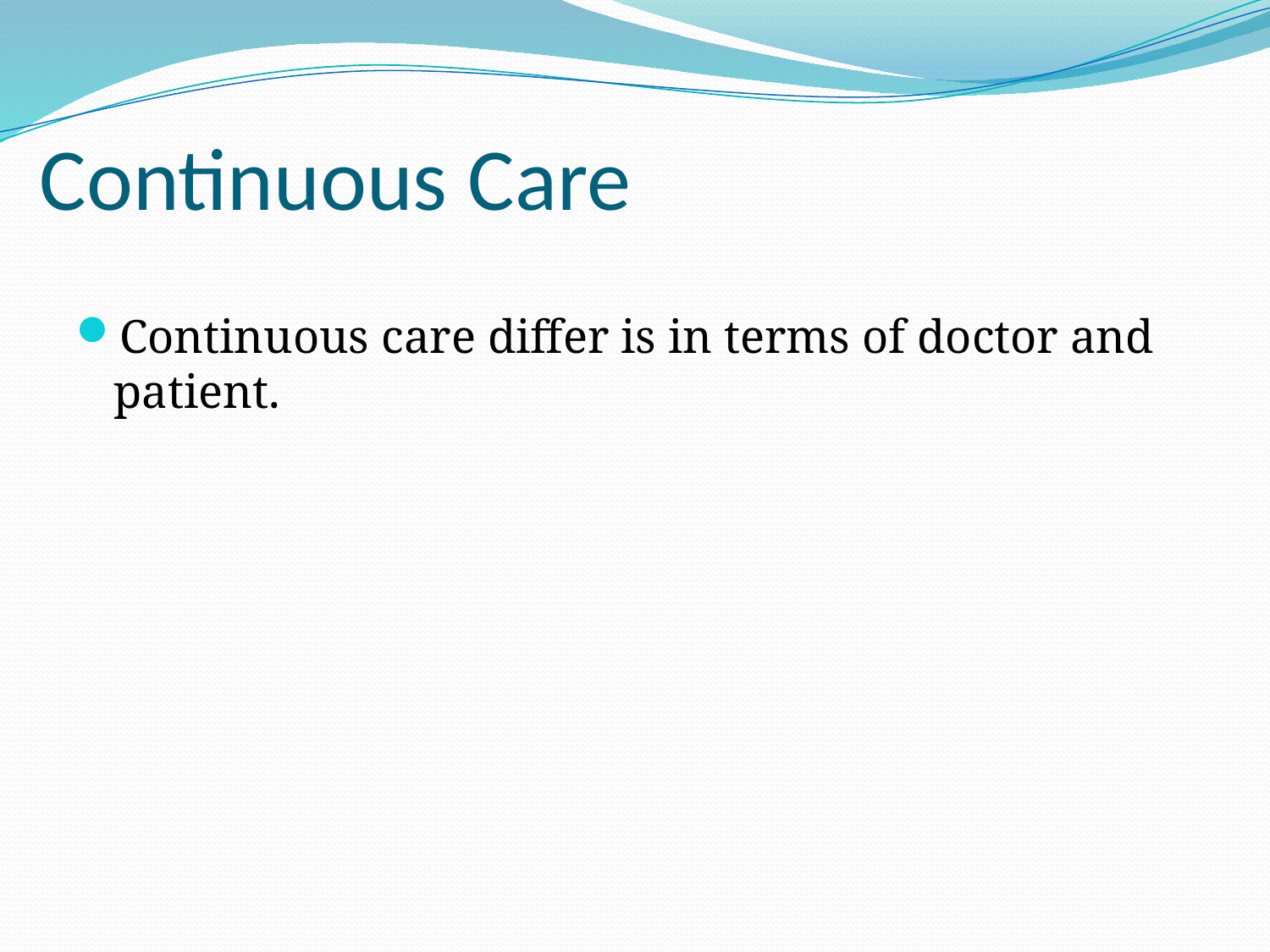

# Continuous Care
Continuous care differ is in terms of doctor and patient.